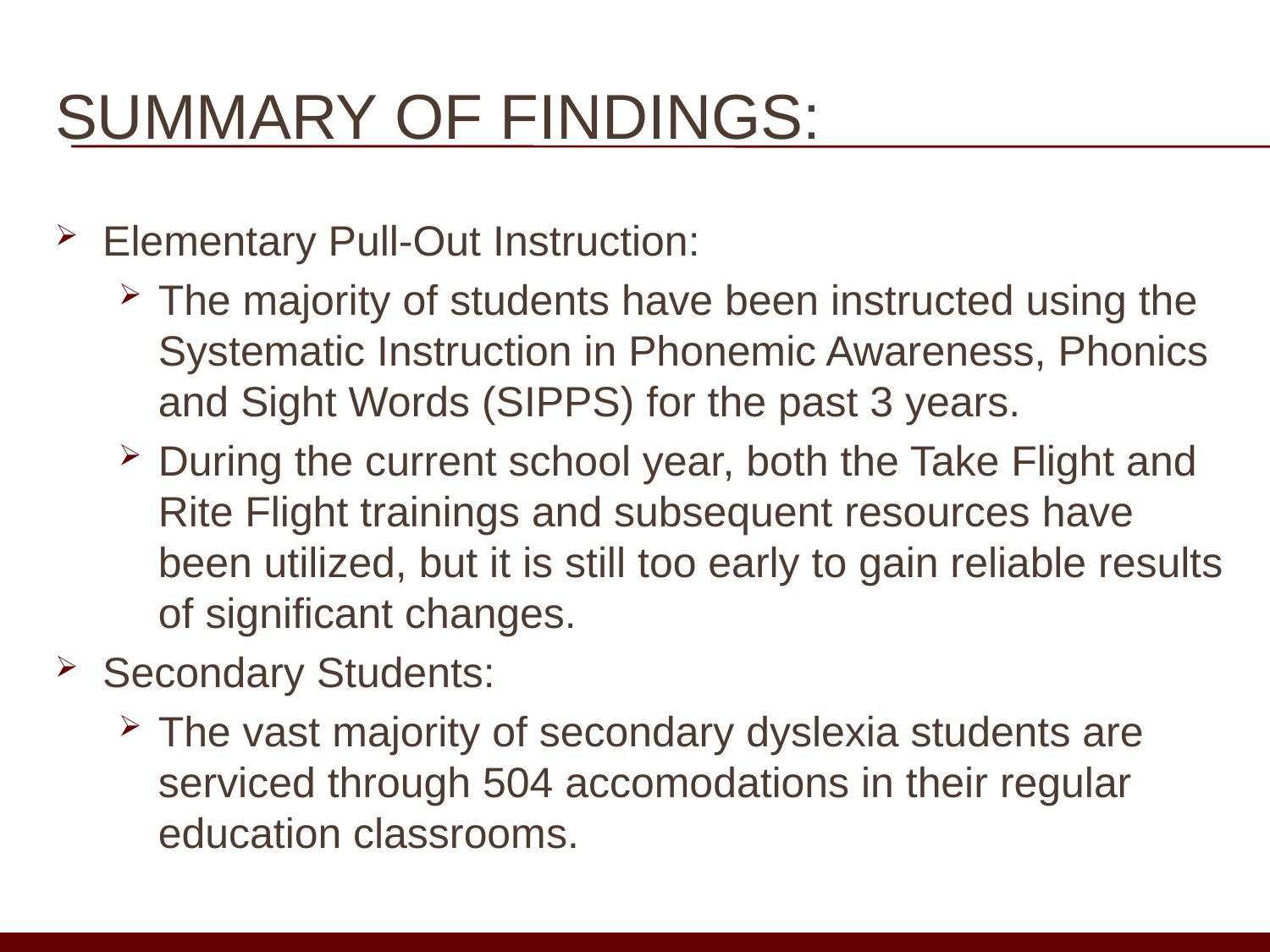

# Summary of findings:
Elementary Pull-Out Instruction:
The majority of students have been instructed using the Systematic Instruction in Phonemic Awareness, Phonics and Sight Words (SIPPS) for the past 3 years.
During the current school year, both the Take Flight and Rite Flight trainings and subsequent resources have been utilized, but it is still too early to gain reliable results of significant changes.
Secondary Students:
The vast majority of secondary dyslexia students are serviced through 504 accomodations in their regular education classrooms.